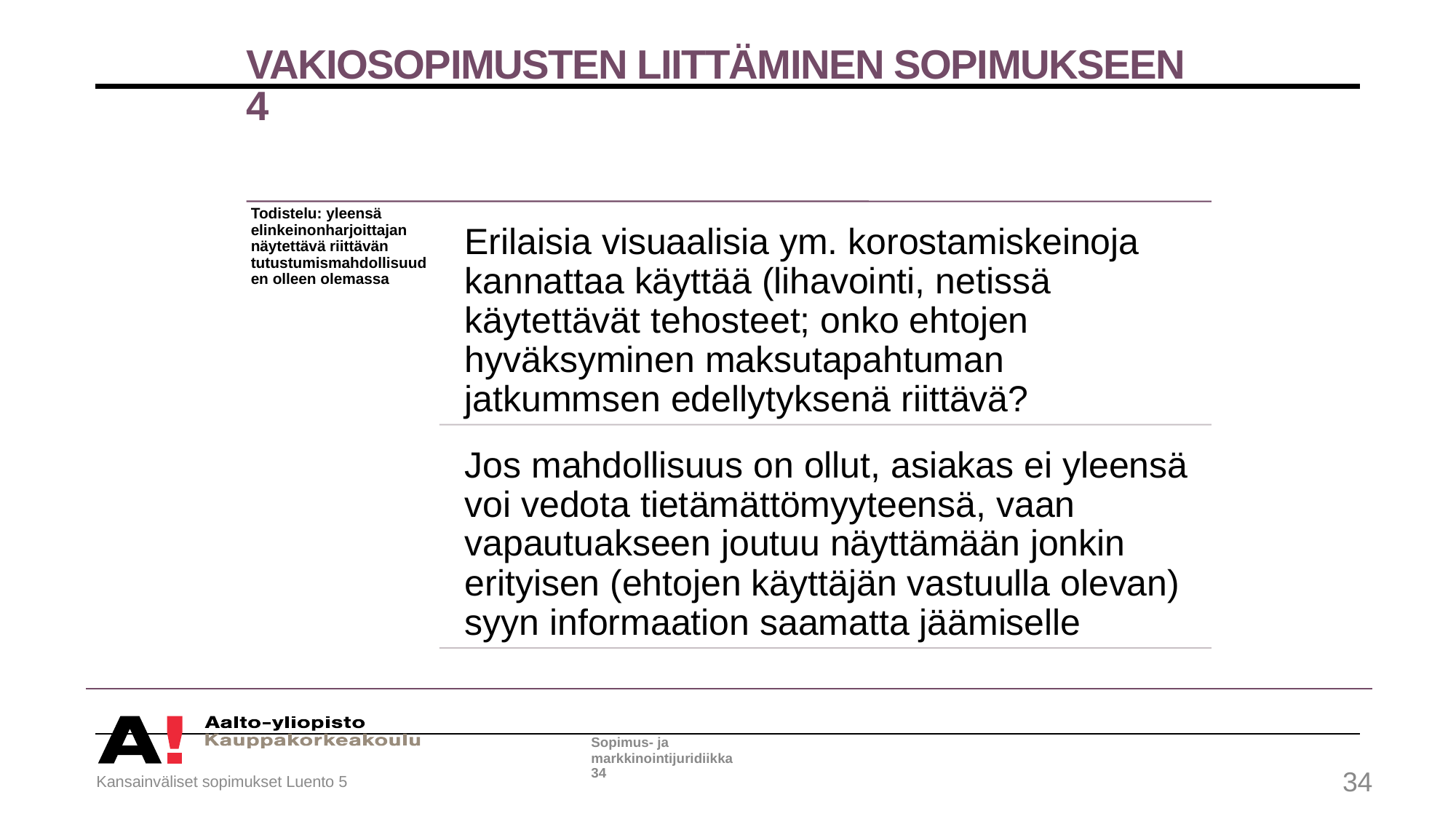

# Vakiosopimusten liittäminen sopimukseen 4
Todistelu: yleensä elinkeinonharjoittajan näytettävä riittävän tutustumismahdollisuuden olleen olemassa
Erilaisia visuaalisia ym. korostamiskeinoja kannattaa käyttää (lihavointi, netissä käytettävät tehosteet; onko ehtojen hyväksyminen maksutapahtuman jatkummsen edellytyksenä riittävä?
Jos mahdollisuus on ollut, asiakas ei yleensä voi vedota tietämättömyyteensä, vaan vapautuakseen joutuu näyttämään jonkin erityisen (ehtojen käyttäjän vastuulla olevan) syyn informaation saamatta jäämiselle
Sopimus- ja markkinointijuridiikka
Kansainväliset sopimukset Luento 5
34
34